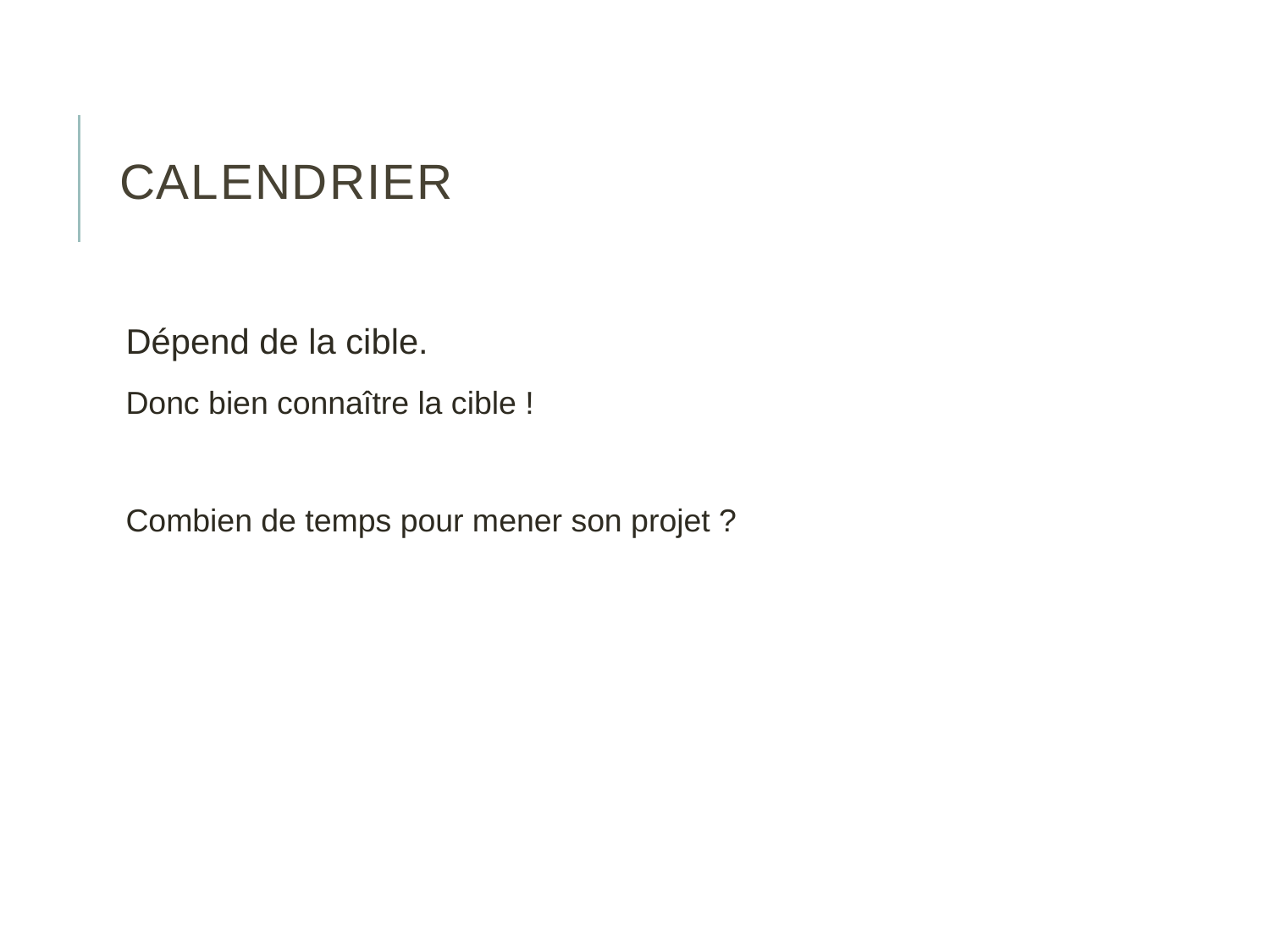

# Calendrier
Dépend de la cible.
Donc bien connaître la cible !

Combien de temps pour mener son projet ?